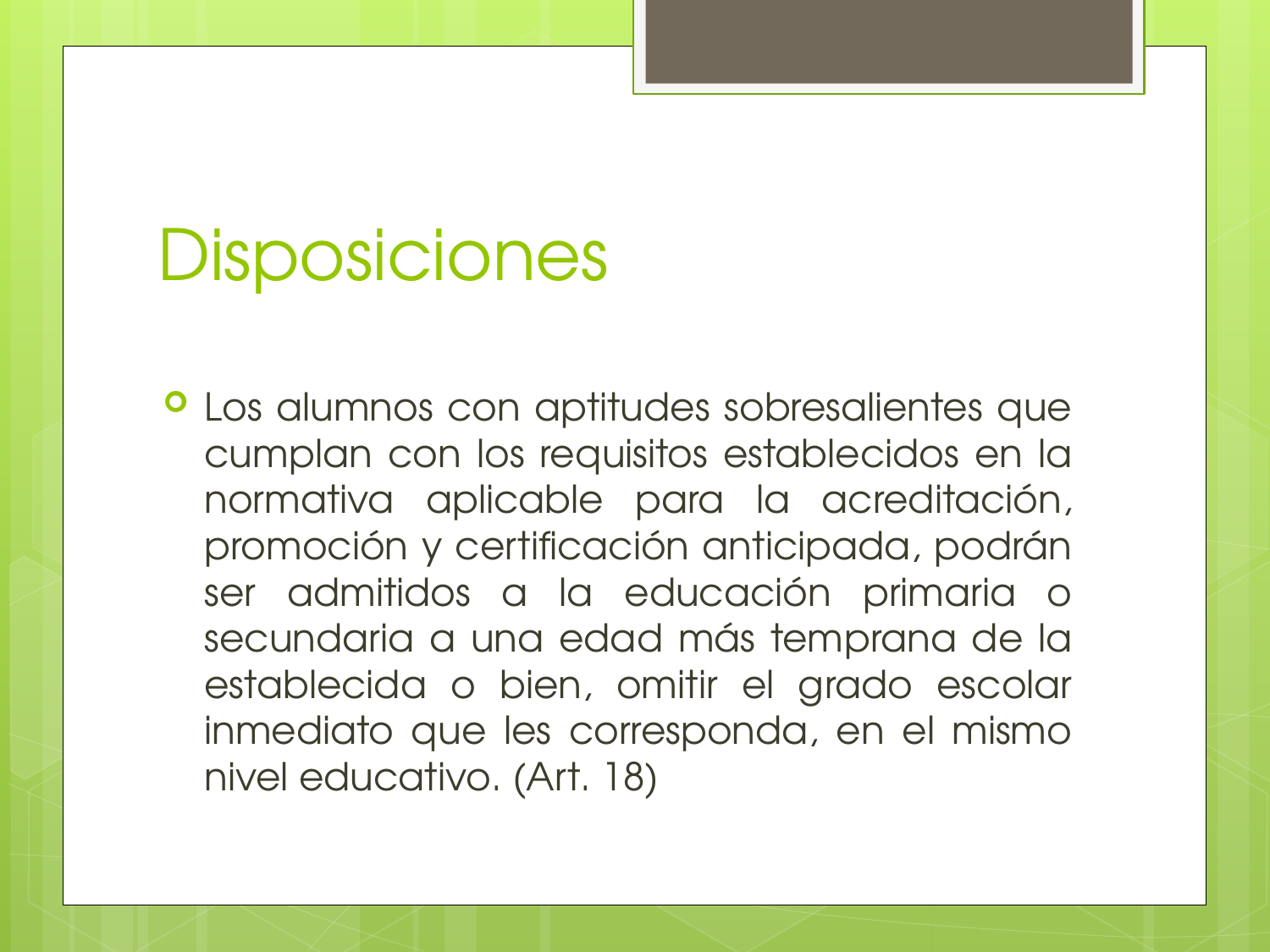

# Disposiciones

Los alumnos con aptitudes sobresalientes que cumplan con los requisitos establecidos en la normativa aplicable para la acreditación, promoción y certificación anticipada, podrán ser admitidos a la educación primaria o secundaria a una edad más temprana de la establecida o bien, omitir el grado escolar inmediato que les corresponda, en el mismo nivel educativo. (Art. 18)